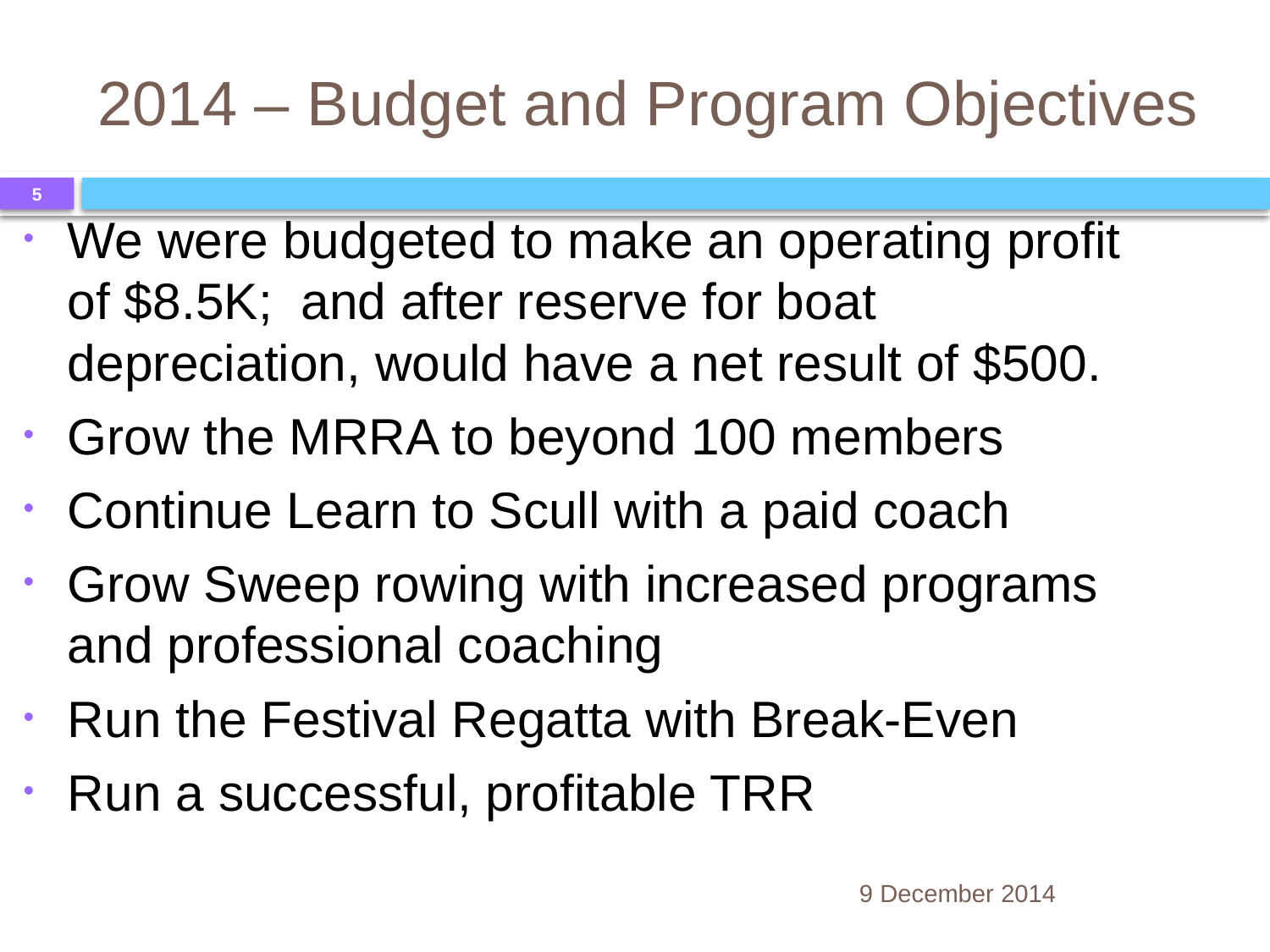

# 2014 – Budget and Program Objectives
5
We were budgeted to make an operating profit of $8.5K;  and after reserve for boat depreciation, would have a net result of $500.
Grow the MRRA to beyond 100 members
Continue Learn to Scull with a paid coach
Grow Sweep rowing with increased programs and professional coaching
Run the Festival Regatta with Break-Even
Run a successful, profitable TRR
9 December 2014